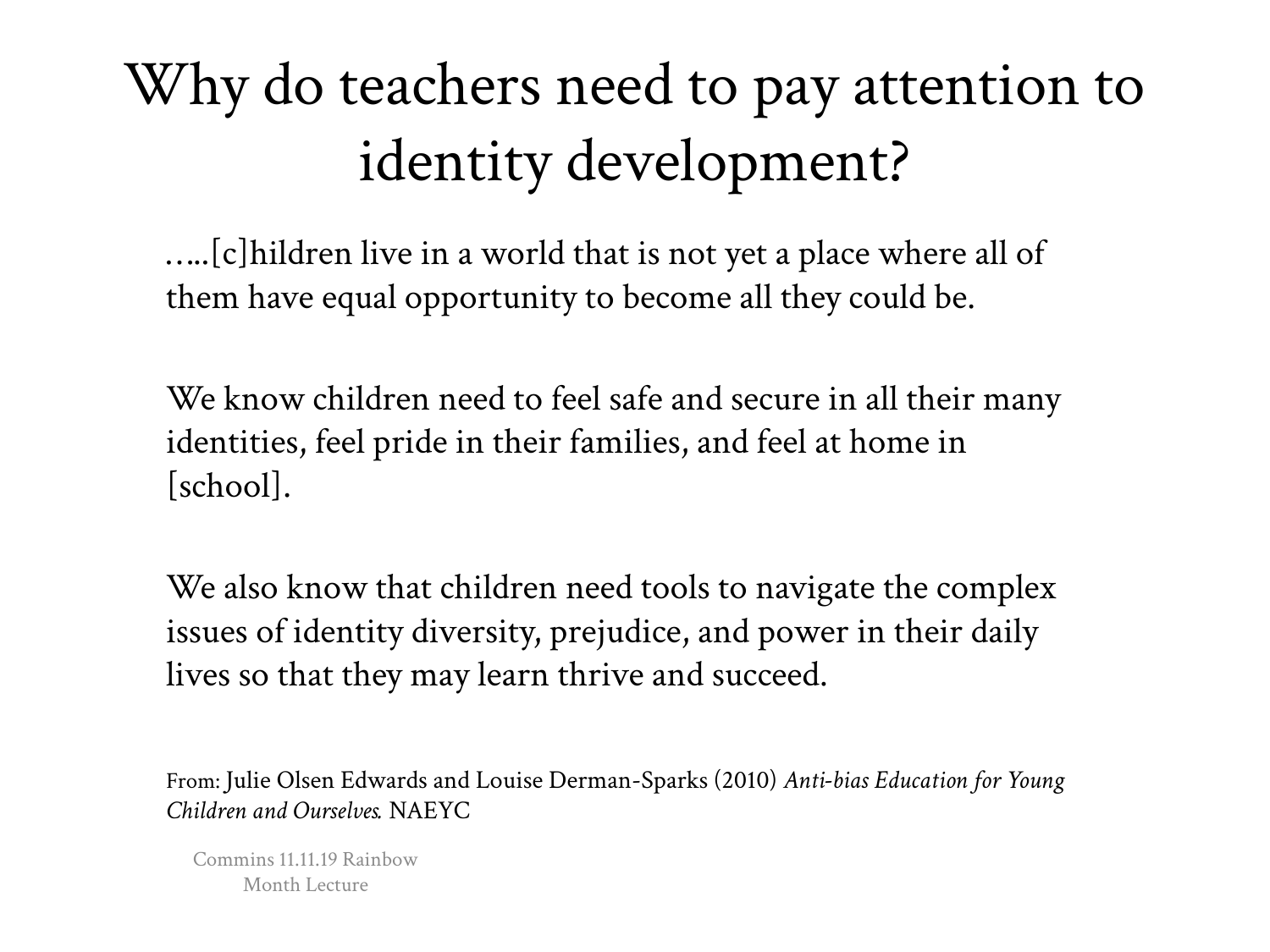

# Why do teachers need to pay attention to identity development?
…..[c]hildren live in a world that is not yet a place where all of them have equal opportunity to become all they could be.

We know children need to feel safe and secure in all their many identities, feel pride in their families, and feel at home in [school].

We also know that children need tools to navigate the complex issues of identity diversity, prejudice, and power in their daily lives so that they may learn thrive and succeed.

From: Julie Olsen Edwards and Louise Derman-Sparks (2010) Anti-bias Education for Young Children and Ourselves. NAEYC
Commins 11.11.19 Rainbow Month Lecture